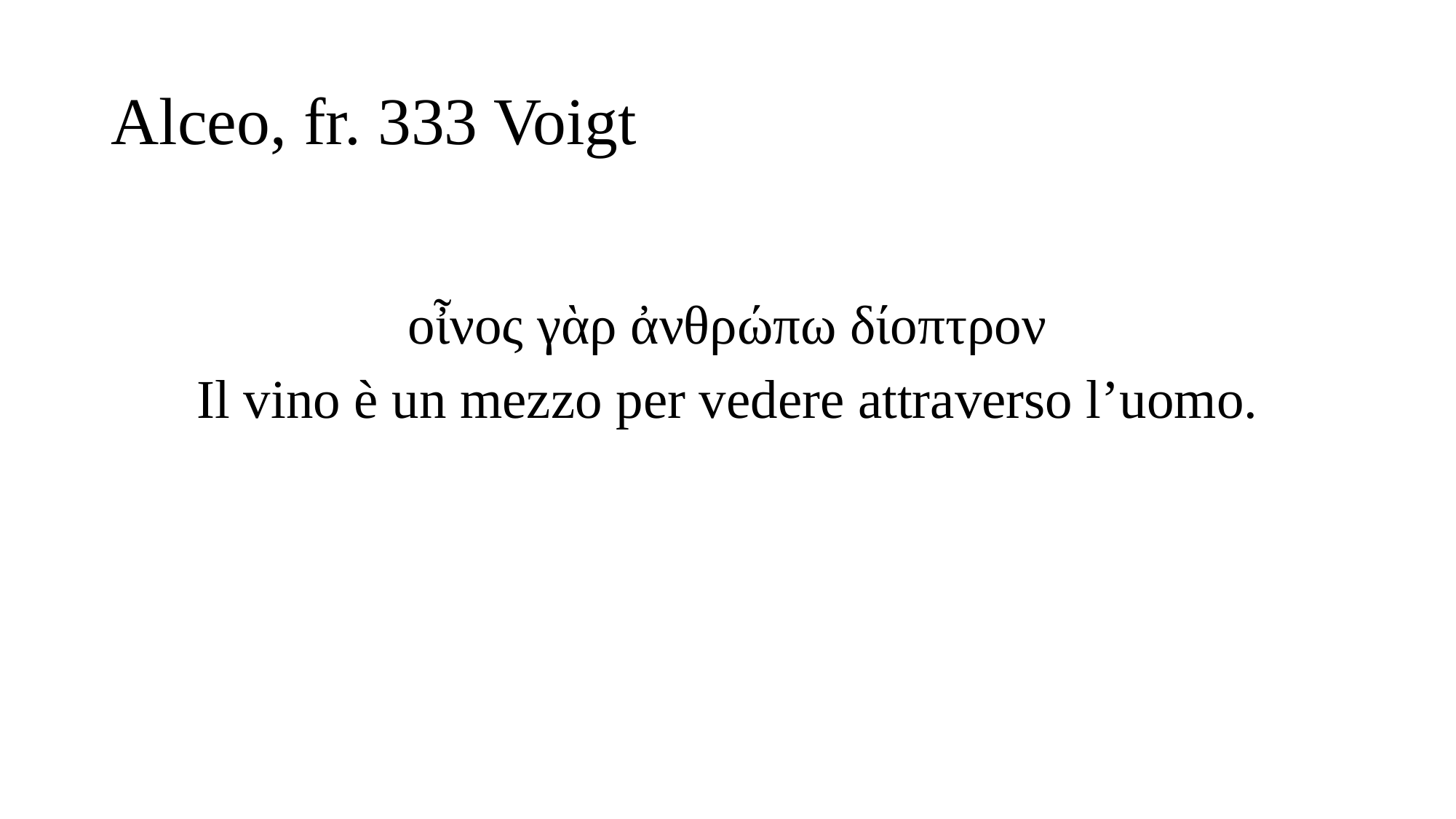

# Alceo, fr. 333 Voigt

οἶνος γὰρ ἀνθρώπω δίοπτρον
Il vino è un mezzo per vedere attraverso l’uomo.